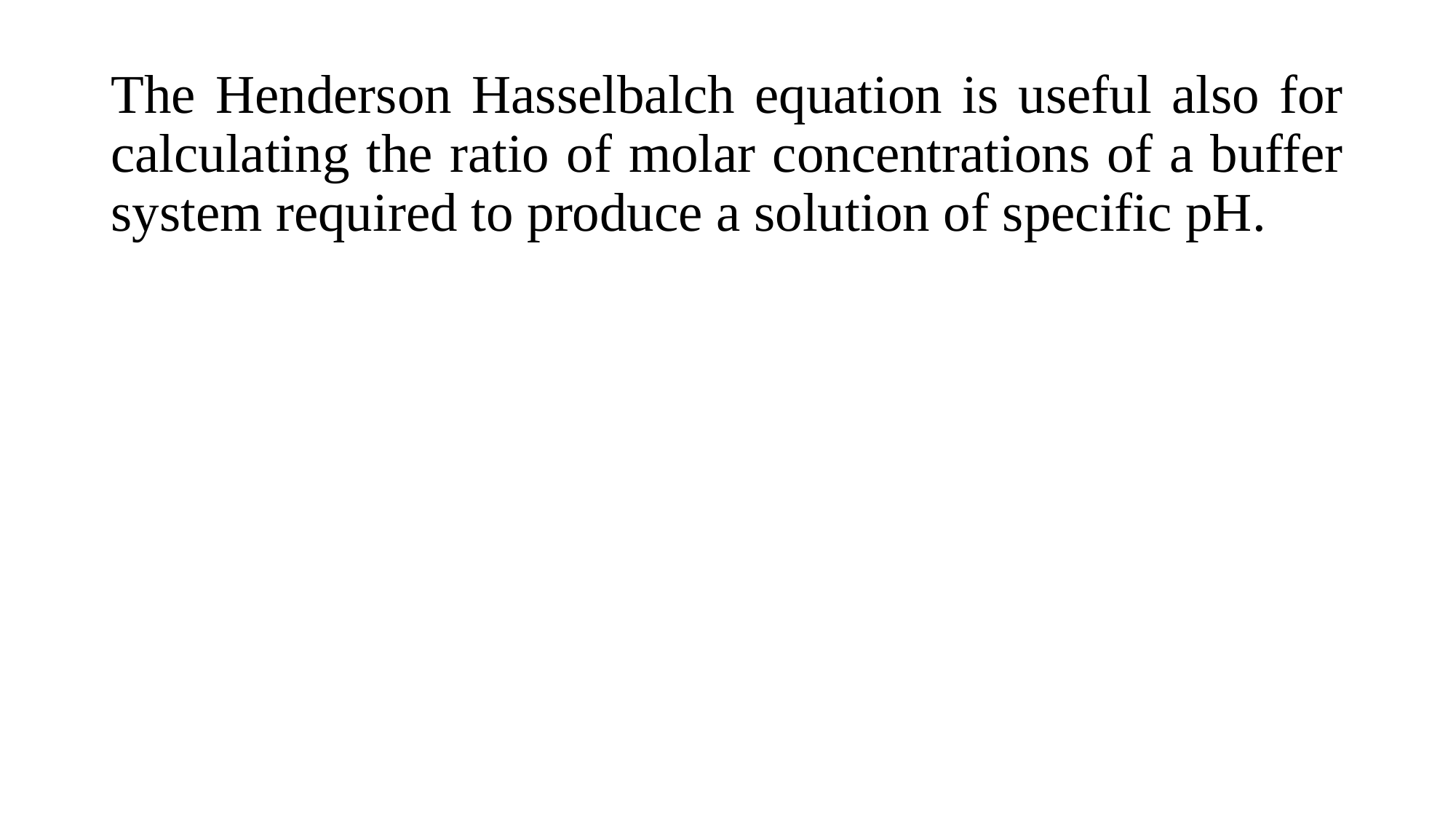

The Henderson Hasselbalch equation is useful also for calculating the ratio of molar concentrations of a buffer system required to produce a solution of specific pH.